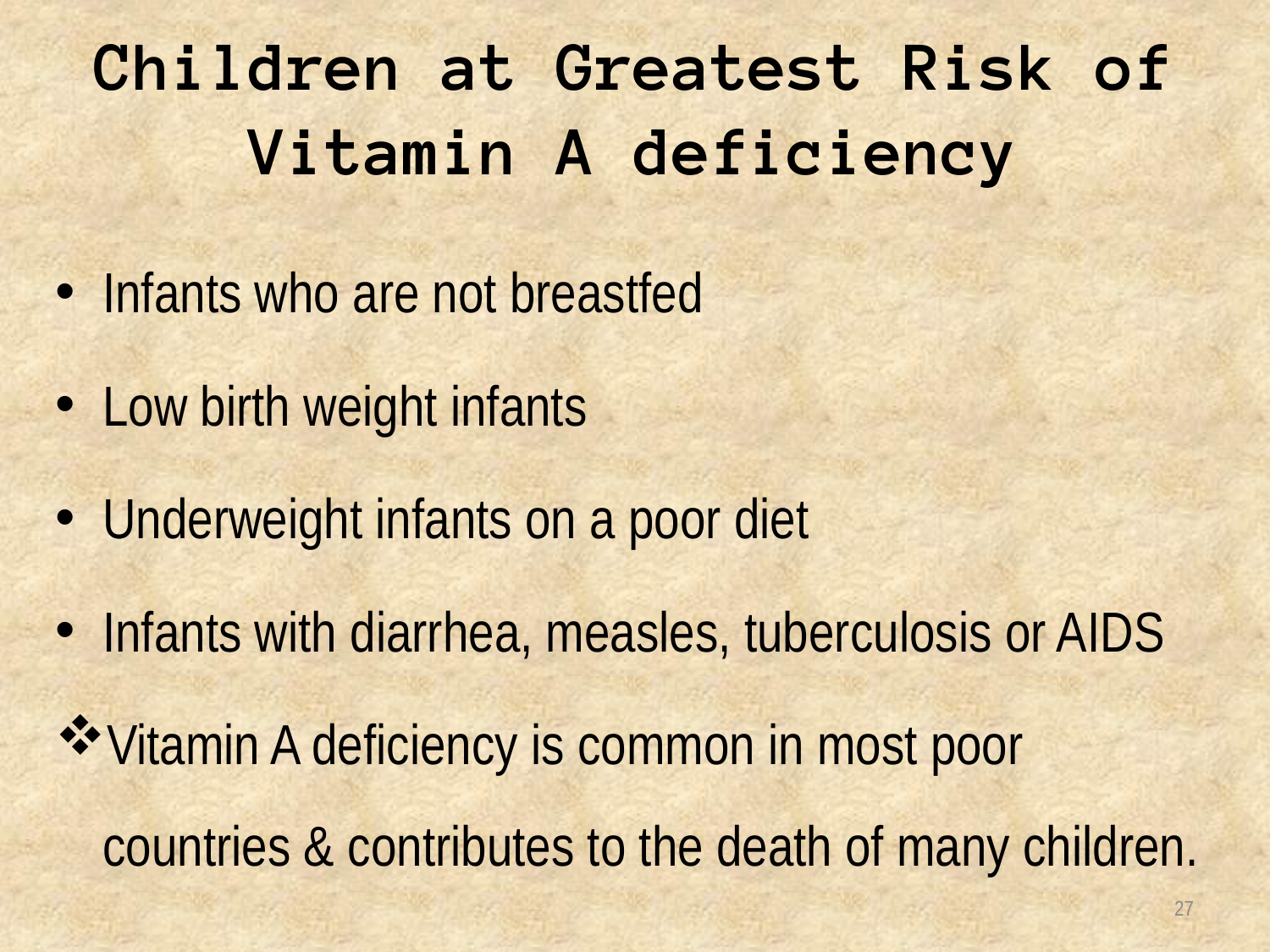

# Children at Greatest Risk of Vitamin A deficiency
Infants who are not breastfed
Low birth weight infants
Underweight infants on a poor diet
Infants with diarrhea, measles, tuberculosis or AIDS
Vitamin A deficiency is common in most poor countries & contributes to the death of many children.
27